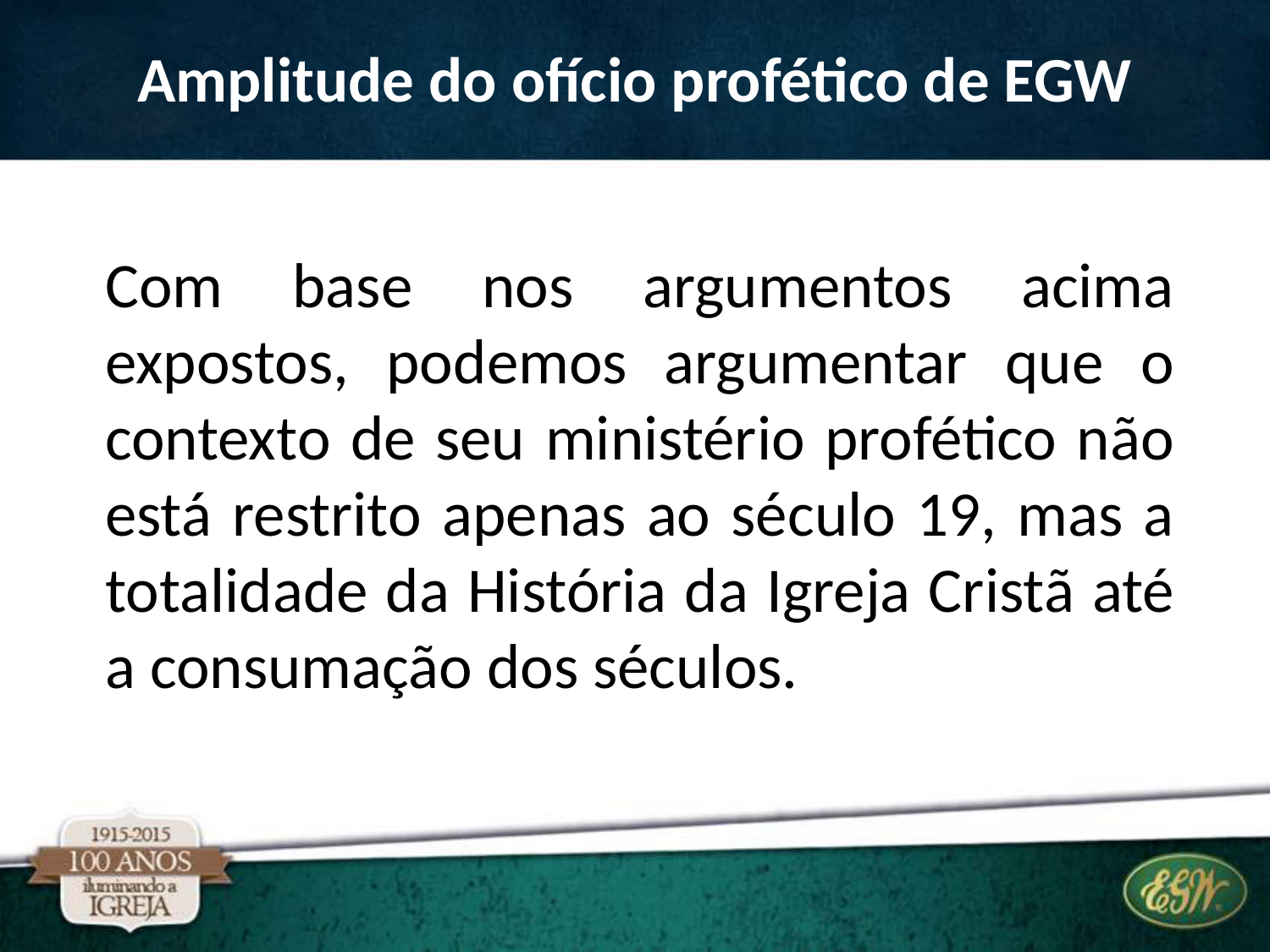

# Amplitude do ofício profético de EGW
	Com base nos argumentos acima expostos, podemos argumentar que o contexto de seu ministério profético não está restrito apenas ao século 19, mas a totalidade da História da Igreja Cristã até a consumação dos séculos.